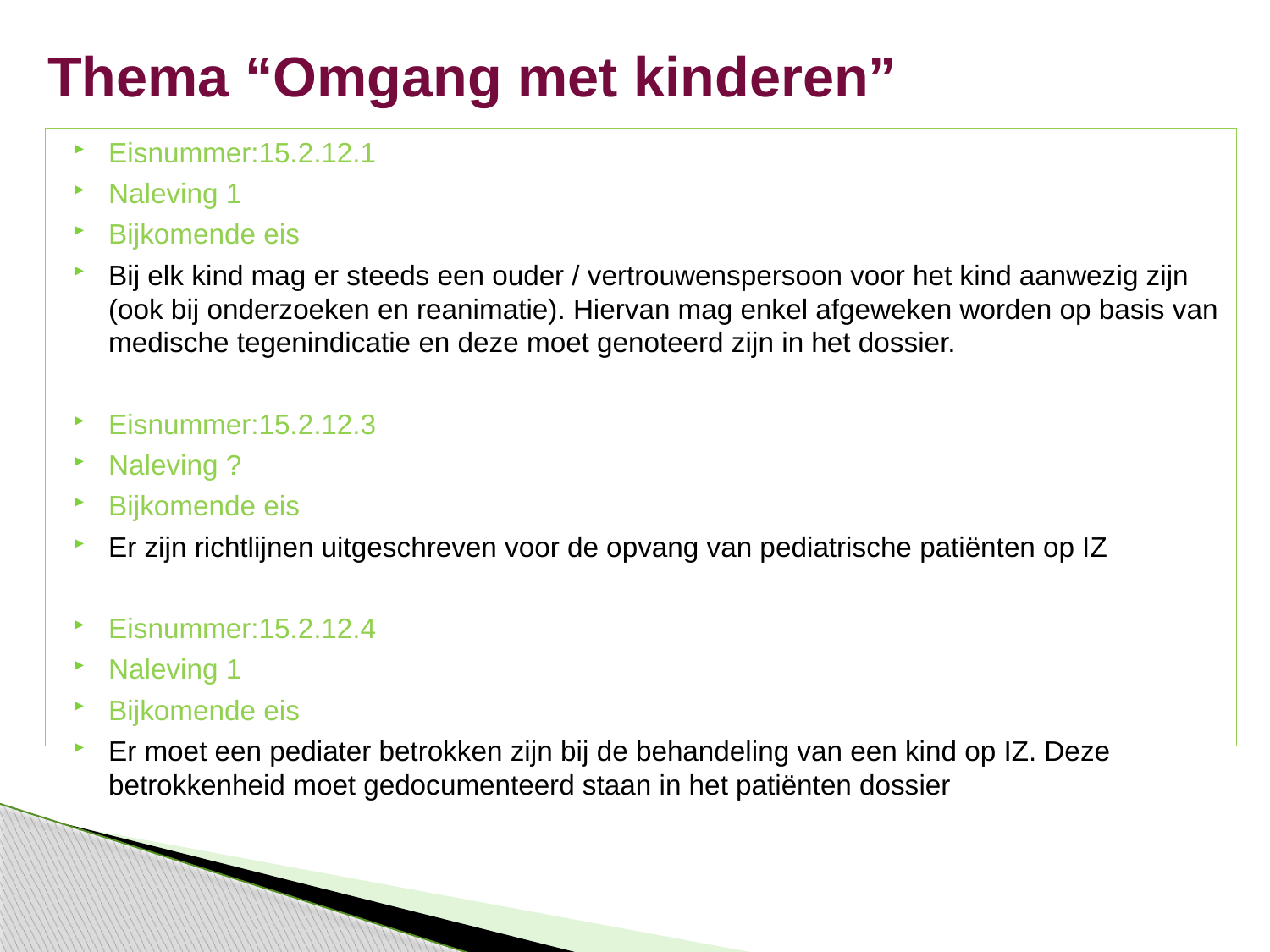

# Thema “Omgang met kinderen”
Eisnummer:15.2.12.1
Naleving 1
Bijkomende eis
Bij elk kind mag er steeds een ouder / vertrouwenspersoon voor het kind aanwezig zijn (ook bij onderzoeken en reanimatie). Hiervan mag enkel afgeweken worden op basis van medische tegenindicatie en deze moet genoteerd zijn in het dossier.

Eisnummer:15.2.12.3
Naleving ?
Bijkomende eis
Er zijn richtlijnen uitgeschreven voor de opvang van pediatrische patiënten op IZ

Eisnummer:15.2.12.4
Naleving 1
Bijkomende eis
Er moet een pediater betrokken zijn bij de behandeling van een kind op IZ. Deze betrokkenheid moet gedocumenteerd staan in het patiënten dossier